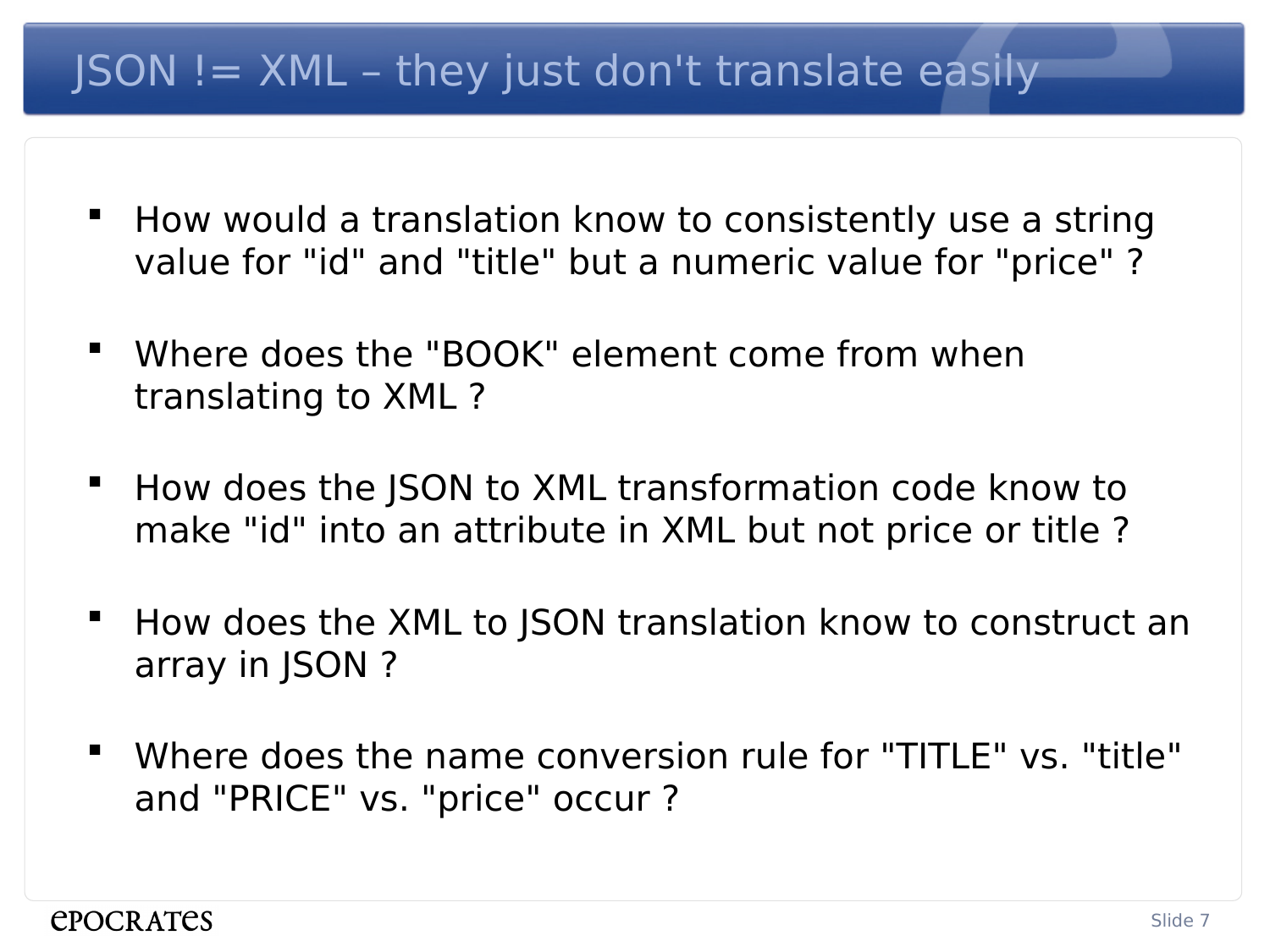

# JSON != XML – they just don't translate easily
How would a translation know to consistently use a string value for "id" and "title" but a numeric value for "price" ?
Where does the "BOOK" element come from when translating to XML ?
How does the JSON to XML transformation code know to make "id" into an attribute in XML but not price or title ?
How does the XML to JSON translation know to construct an array in JSON ?
Where does the name conversion rule for "TITLE" vs. "title" and "PRICE" vs. "price" occur ?
Slide 7